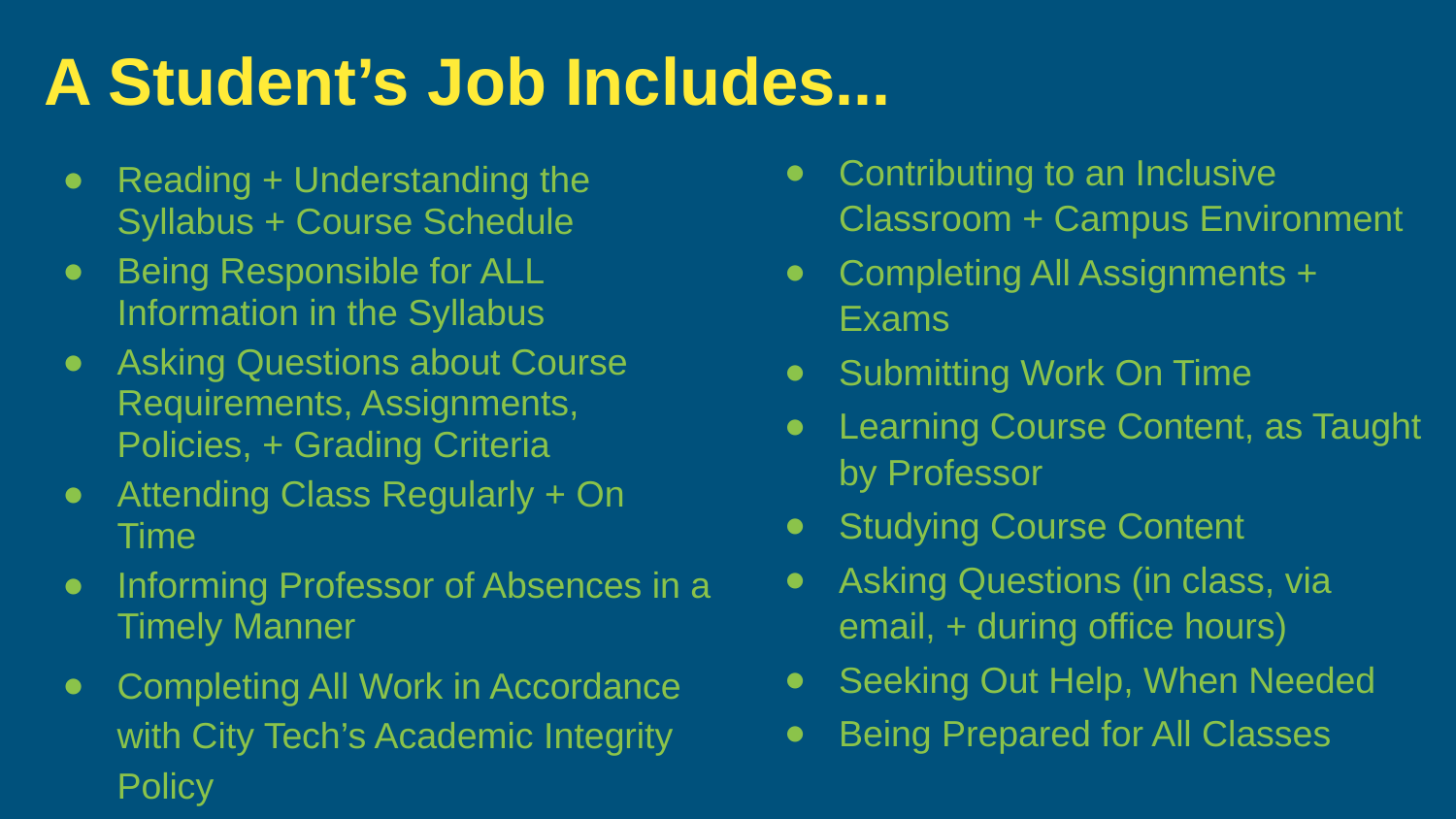

# A Student’s Job Includes...
Contributing to an Inclusive Classroom + Campus Environment
Completing All Assignments + Exams
Submitting Work On Time
Learning Course Content, as Taught by Professor
Studying Course Content
Asking Questions (in class, via email, + during office hours)
Seeking Out Help, When Needed
Being Prepared for All Classes
Reading + Understanding the Syllabus + Course Schedule
Being Responsible for ALL Information in the Syllabus
Asking Questions about Course Requirements, Assignments, Policies, + Grading Criteria
Attending Class Regularly + On Time
Informing Professor of Absences in a Timely Manner
Completing All Work in Accordance with City Tech’s Academic Integrity Policy